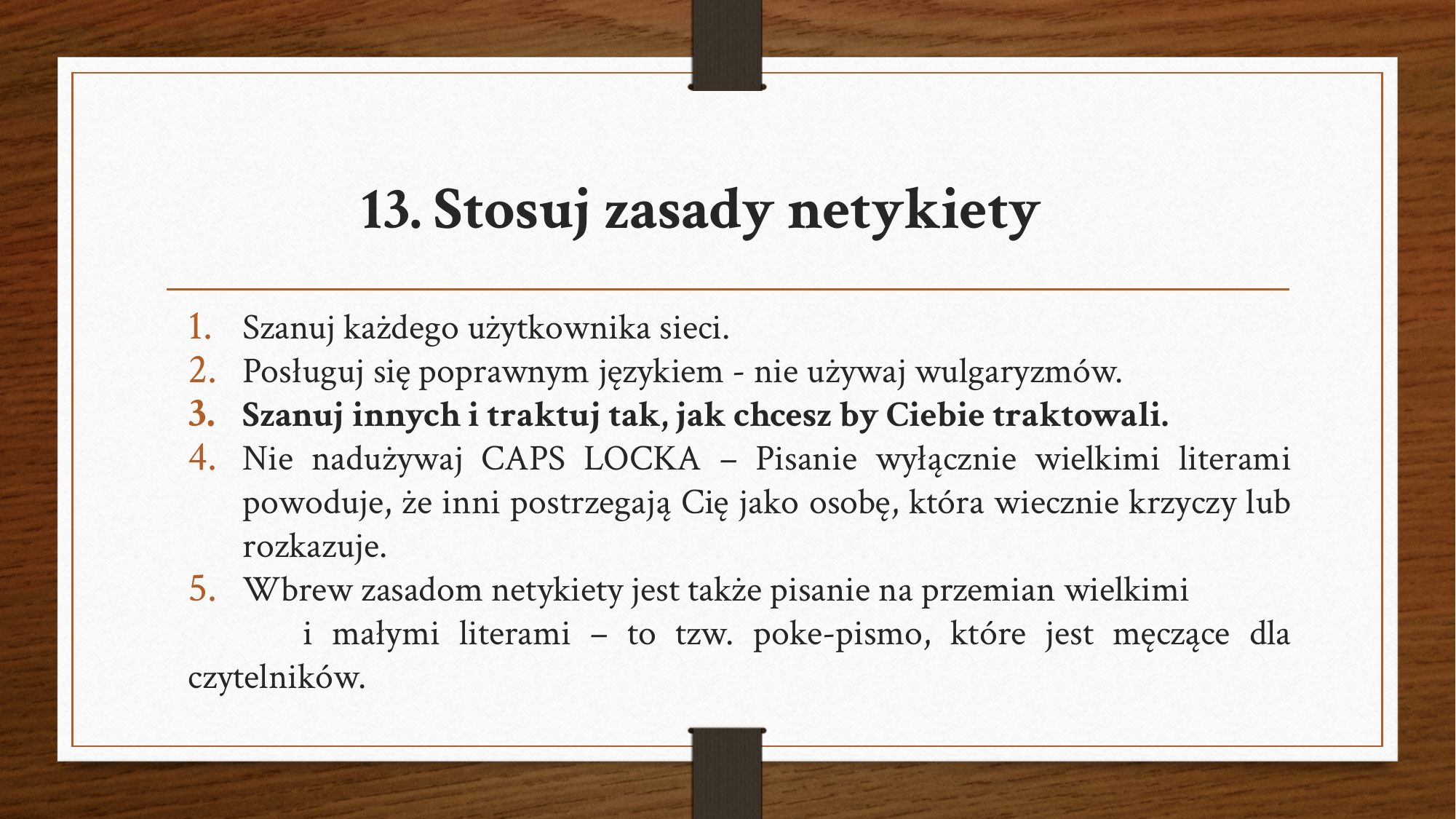

# 13. Stosuj zasady netykiety
Szanuj każdego użytkownika sieci.
Posługuj się poprawnym językiem - nie używaj wulgaryzmów.
Szanuj innych i traktuj tak, jak chcesz by Ciebie traktowali.
Nie nadużywaj CAPS LOCKA – Pisanie wyłącznie wielkimi literami powoduje, że inni postrzegają Cię jako osobę, która wiecznie krzyczy lub rozkazuje.
Wbrew zasadom netykiety jest także pisanie na przemian wielkimi
      i małymi literami – to tzw. poke-pismo, które jest męczące dla czytelników.